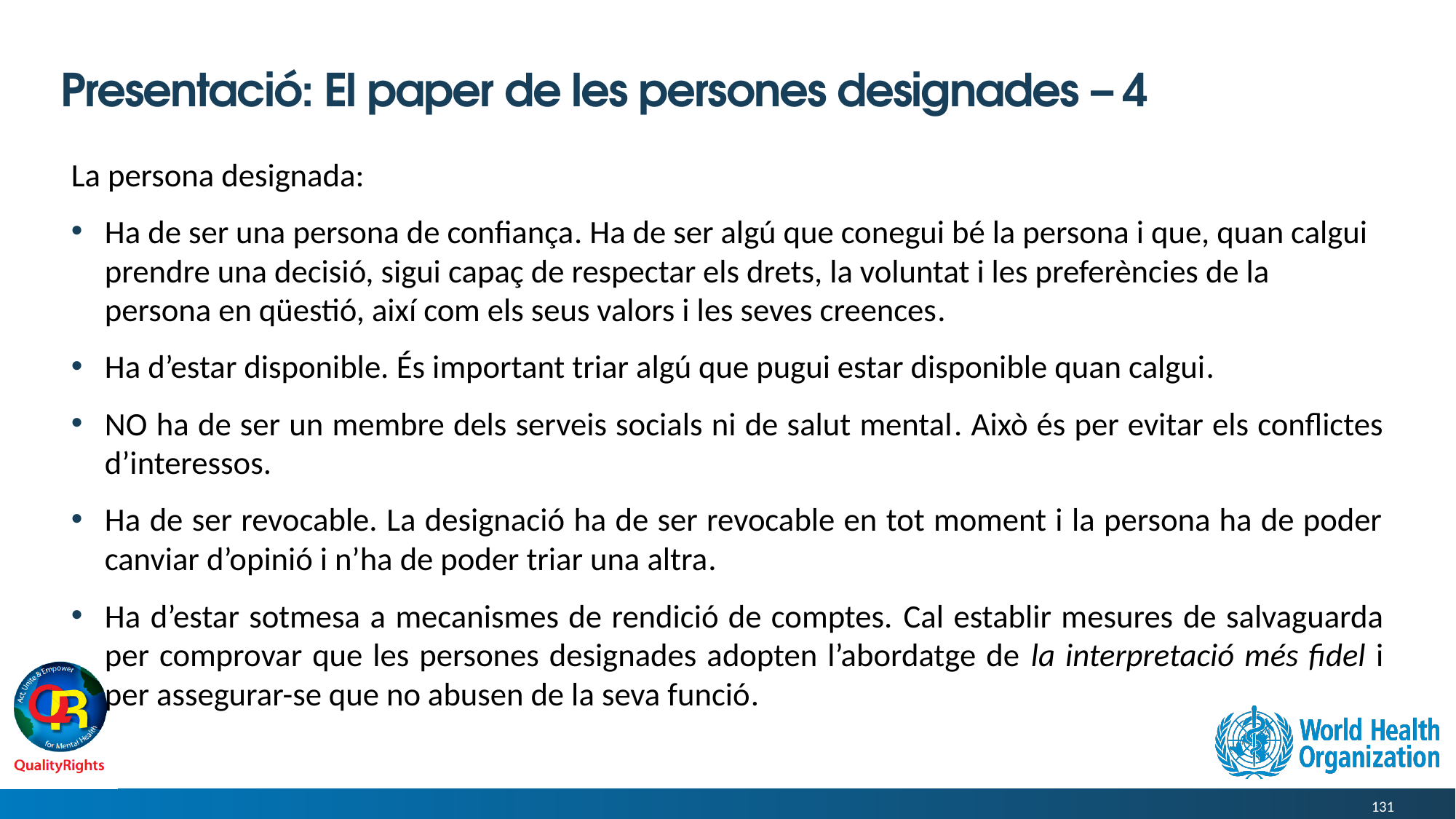

# Presentació: El paper de les persones designades – 4
La persona designada:
Ha de ser una persona de confiança. Ha de ser algú que conegui bé la persona i que, quan calgui prendre una decisió, sigui capaç de respectar els drets, la voluntat i les preferències de la persona en qüestió, així com els seus valors i les seves creences.
Ha d’estar disponible. És important triar algú que pugui estar disponible quan calgui.
NO ha de ser un membre dels serveis socials ni de salut mental. Això és per evitar els conflictes d’interessos.
Ha de ser revocable. La designació ha de ser revocable en tot moment i la persona ha de poder canviar d’opinió i n’ha de poder triar una altra.
Ha d’estar sotmesa a mecanismes de rendició de comptes. Cal establir mesures de salvaguarda per comprovar que les persones designades adopten l’abordatge de la interpretació més fidel i per assegurar-se que no abusen de la seva funció.